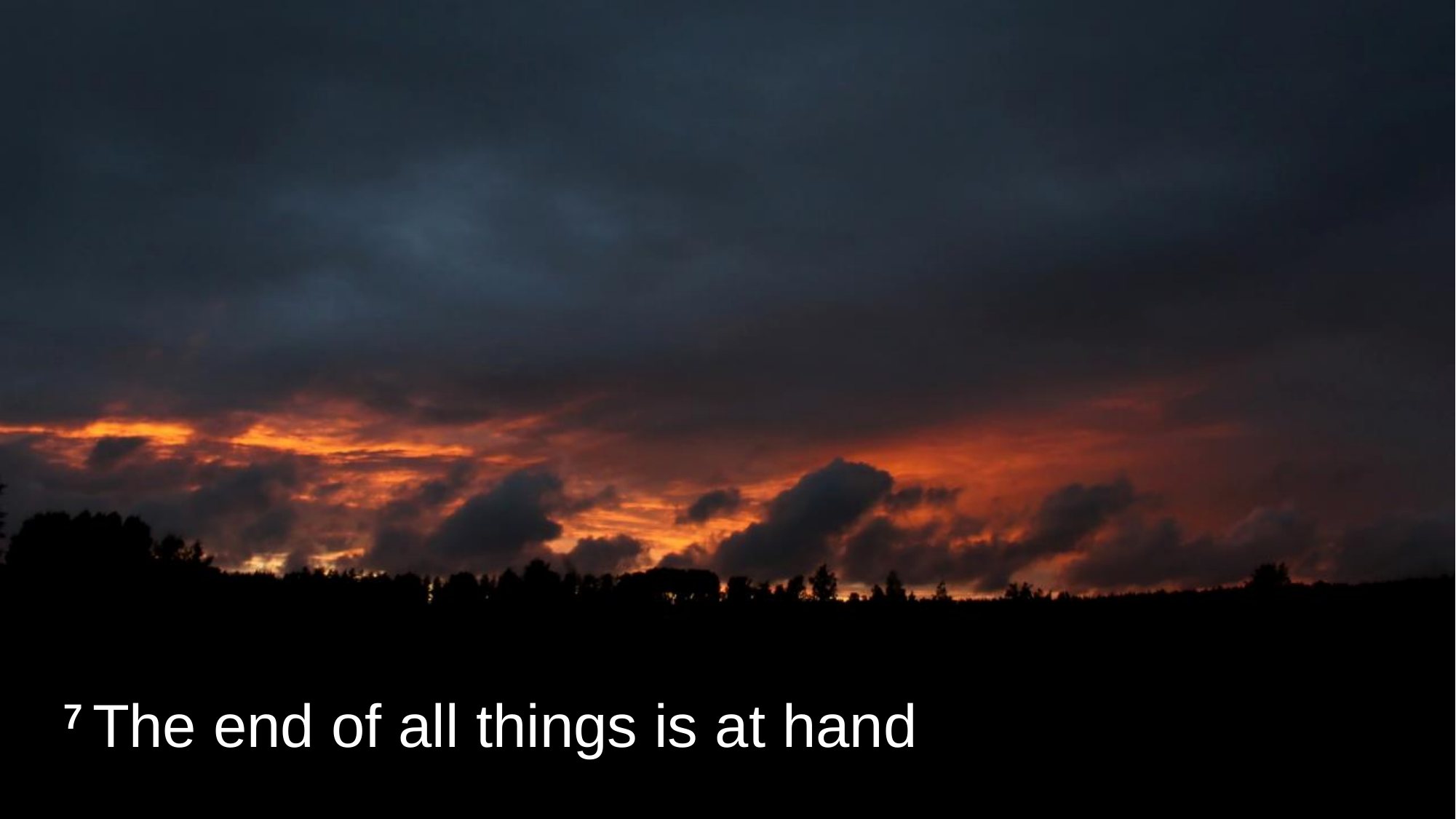

7 The end of all things is at hand